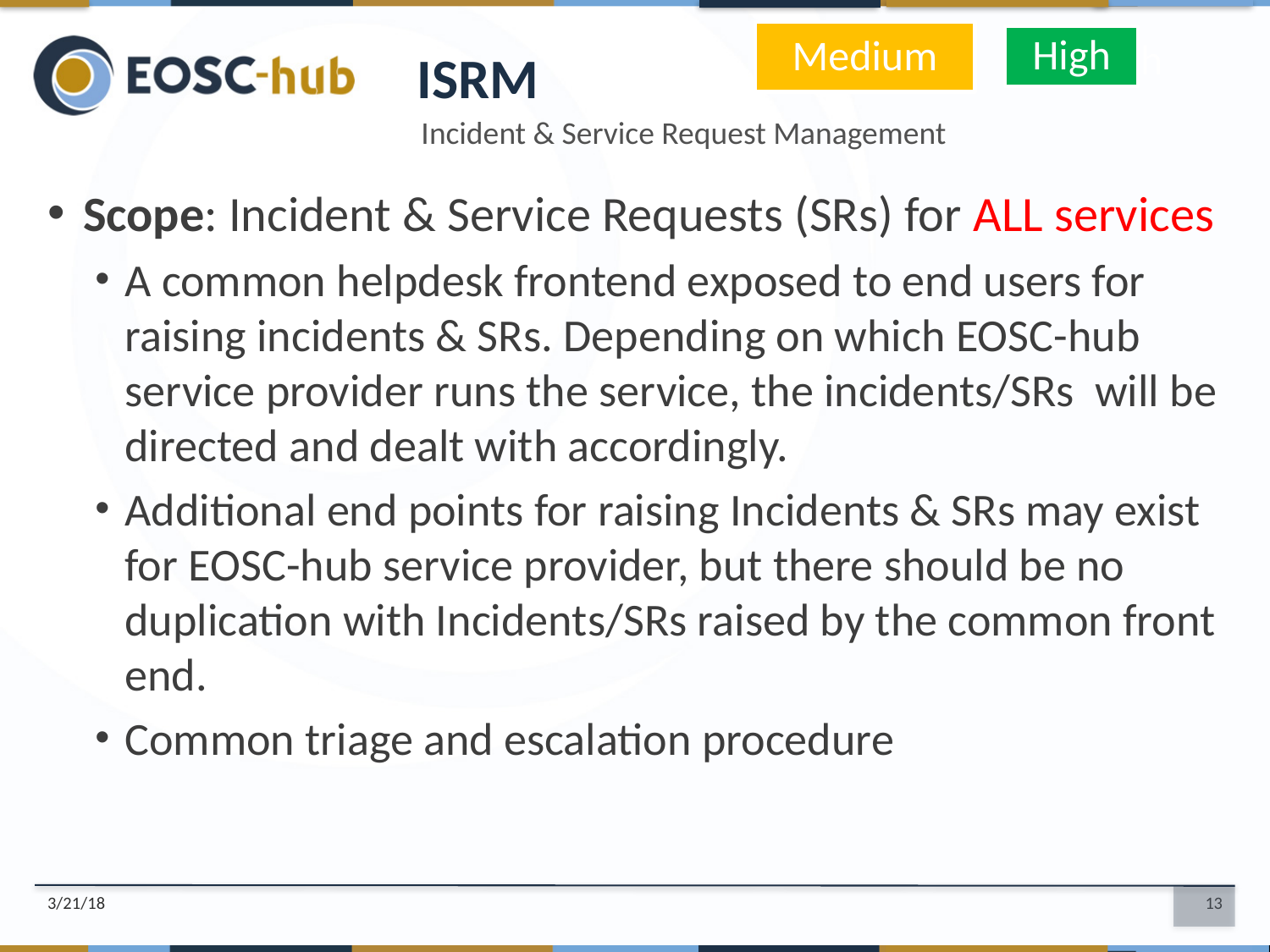

Medium
High
High

ISRM

Incident & Service Request Management
Scope: Incident & Service Requests (SRs) for ALL services
A common helpdesk frontend exposed to end users for raising incidents & SRs. Depending on which EOSC-hub service provider runs the service, the incidents/SRs  will be directed and dealt with accordingly.
Additional end points for raising Incidents & SRs may exist for EOSC-hub service provider, but there should be no duplication with Incidents/SRs raised by the common front end.
Common triage and escalation procedure

3/21/18
13